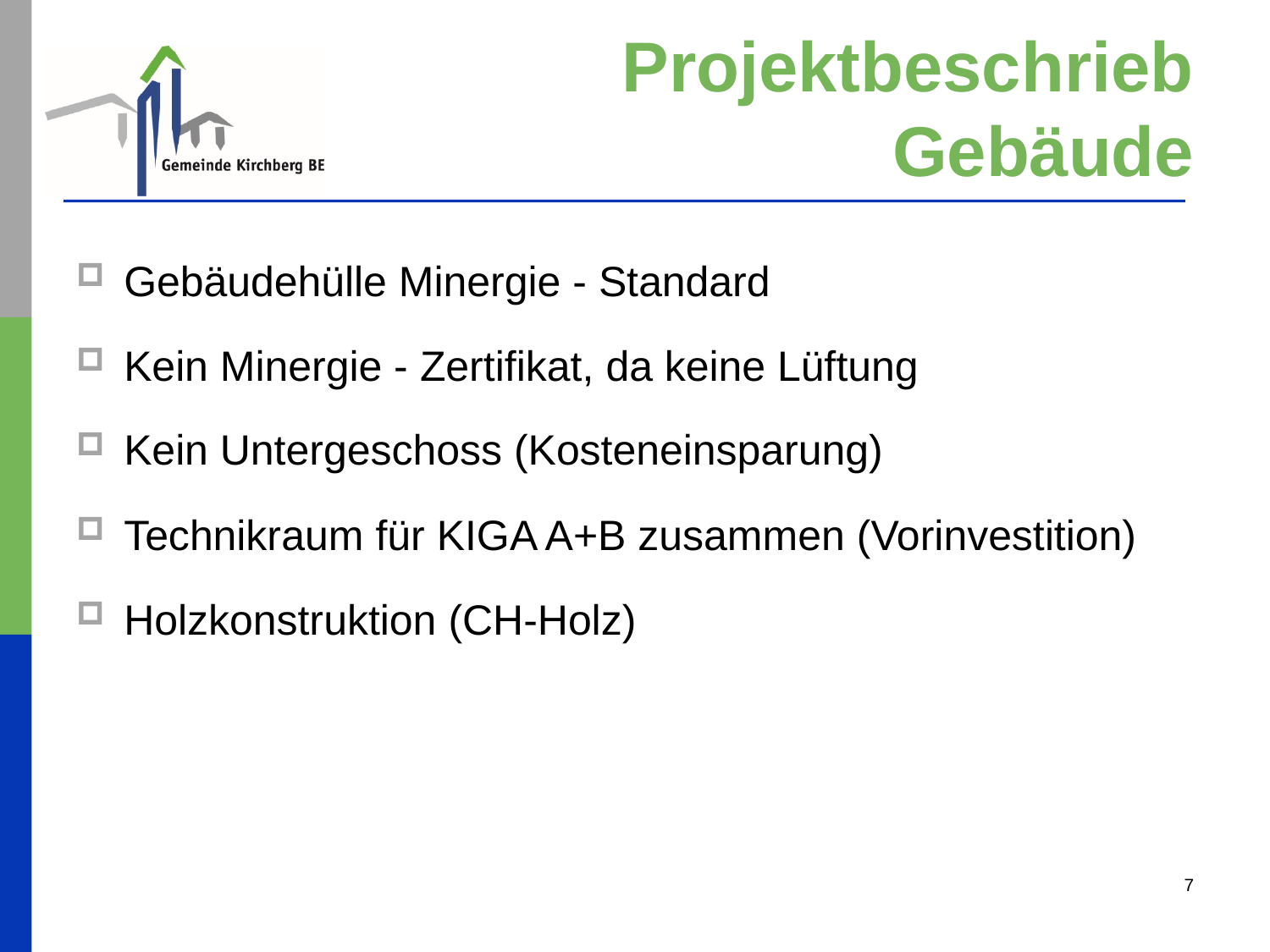

# Projektbeschrieb Gebäude
Gebäudehülle Minergie - Standard
Kein Minergie - Zertifikat, da keine Lüftung
Kein Untergeschoss (Kosteneinsparung)
Technikraum für KIGA A+B zusammen (Vorinvestition)
Holzkonstruktion (CH-Holz)

7